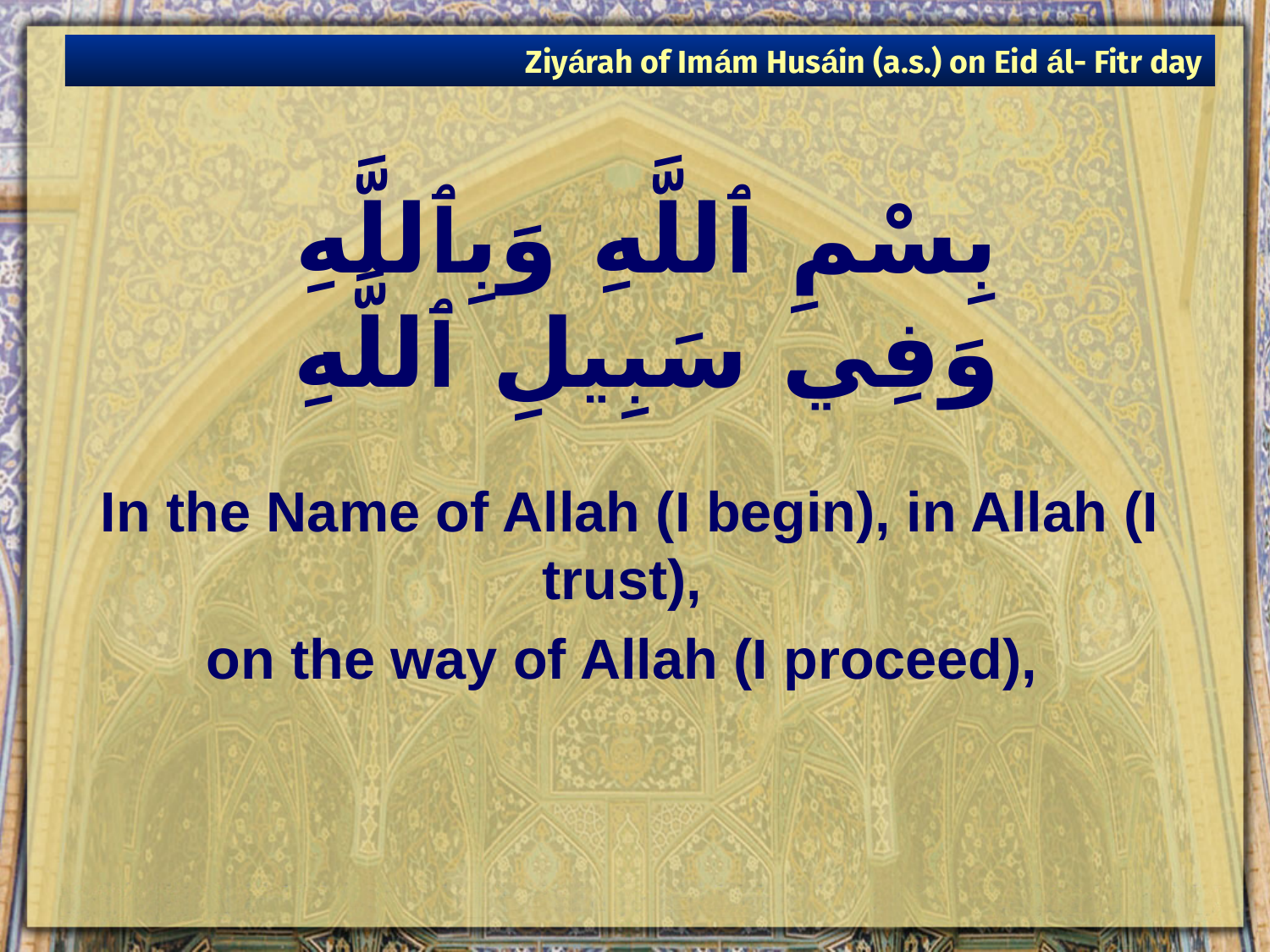

Ziyárah of Imám Husáin (a.s.) on Eid ál- Fitr day
# بِسْمِ ٱللَّهِ وَبِٱللَّهِ وَفِي سَبِيلِ ٱللَّهِ
In the Name of Allah (I begin), in Allah (I trust),
on the way of Allah (I proceed),